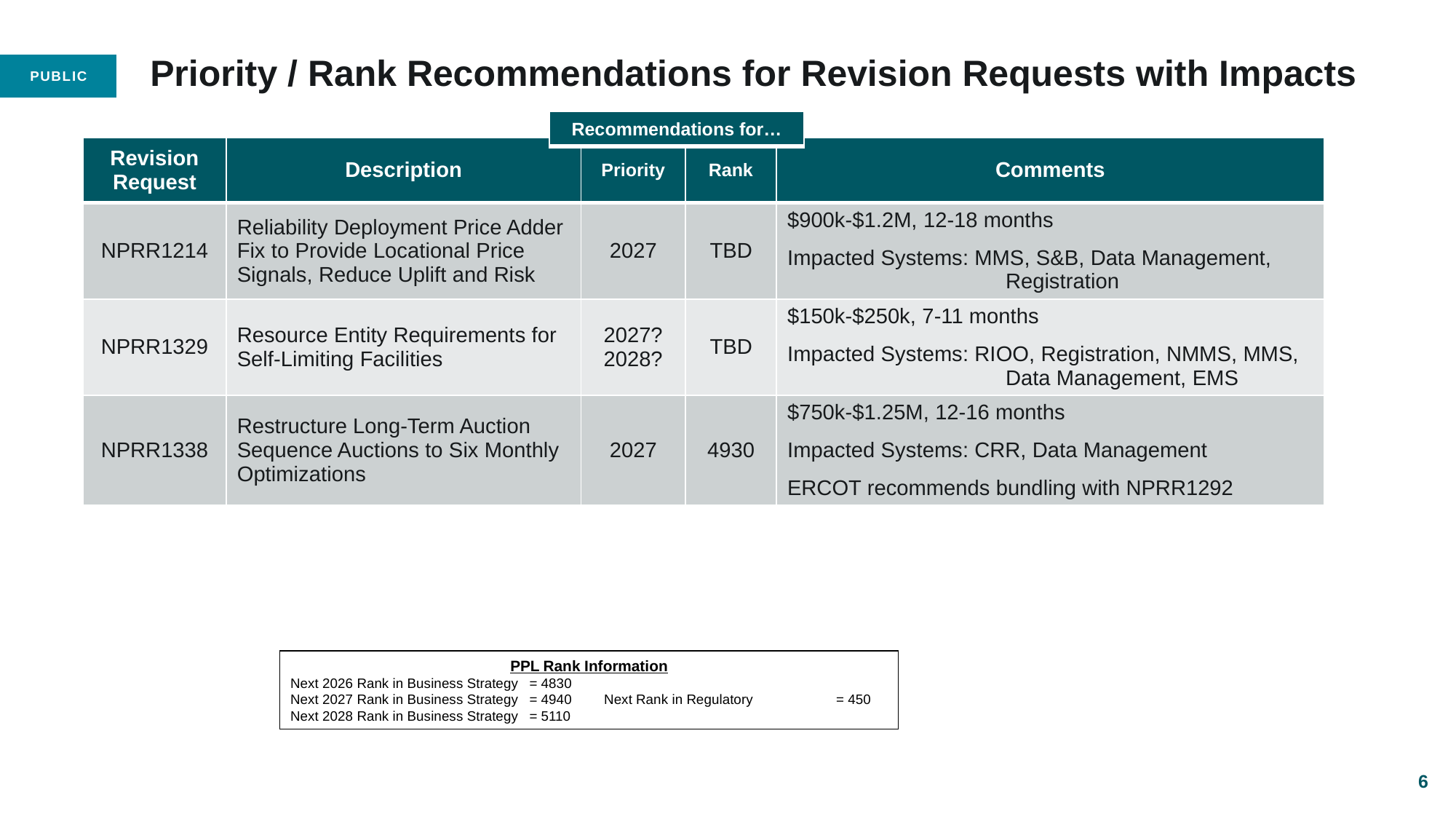

# Priority / Rank Recommendations for Revision Requests with Impacts
| Recommendations for… |
| --- |
| Revision Request | Description | Priority | Rank | Comments |
| --- | --- | --- | --- | --- |
| NPRR1214 | Reliability Deployment Price Adder Fix to Provide Locational Price Signals, Reduce Uplift and Risk | 2027 | TBD | $900k-$1.2M, 12-18 months Impacted Systems: MMS, S&B, Data Management, Registration |
| NPRR1329 | Resource Entity Requirements for Self-Limiting Facilities | 2027? 2028? | TBD | $150k-$250k, 7-11 months Impacted Systems: RIOO, Registration, NMMS, MMS, Data Management, EMS |
| NPRR1338 | Restructure Long-Term Auction Sequence Auctions to Six Monthly Optimizations | 2027 | 4930 | $750k-$1.25M, 12-16 months Impacted Systems: CRR, Data Management ERCOT recommends bundling with NPRR1292 |
PPL Rank Information
Next 2026 Rank in Business Strategy 	= 4830	Next 2029 Rank in Business Strategy 	= 5300
Next 2027 Rank in Business Strategy	= 4940	Next Rank in Regulatory 	= 450
Next 2028 Rank in Business Strategy 	= 5110
6